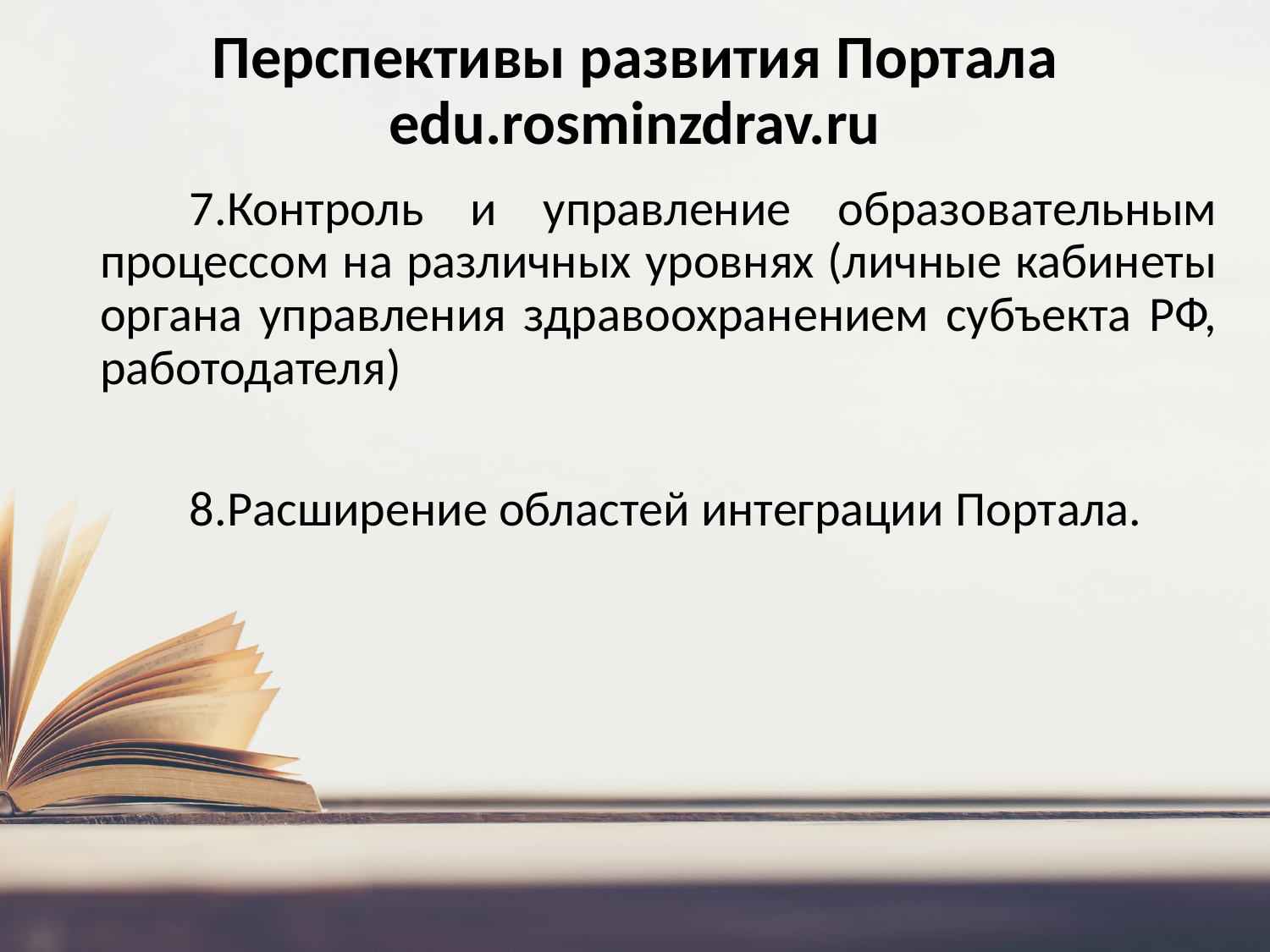

# Перспективы развития Портала edu.rosminzdrav.ru
Контроль и управление образовательным процессом на различных уровнях (личные кабинеты органа управления здравоохранением субъекта РФ, работодателя)

Расширение областей интеграции Портала.